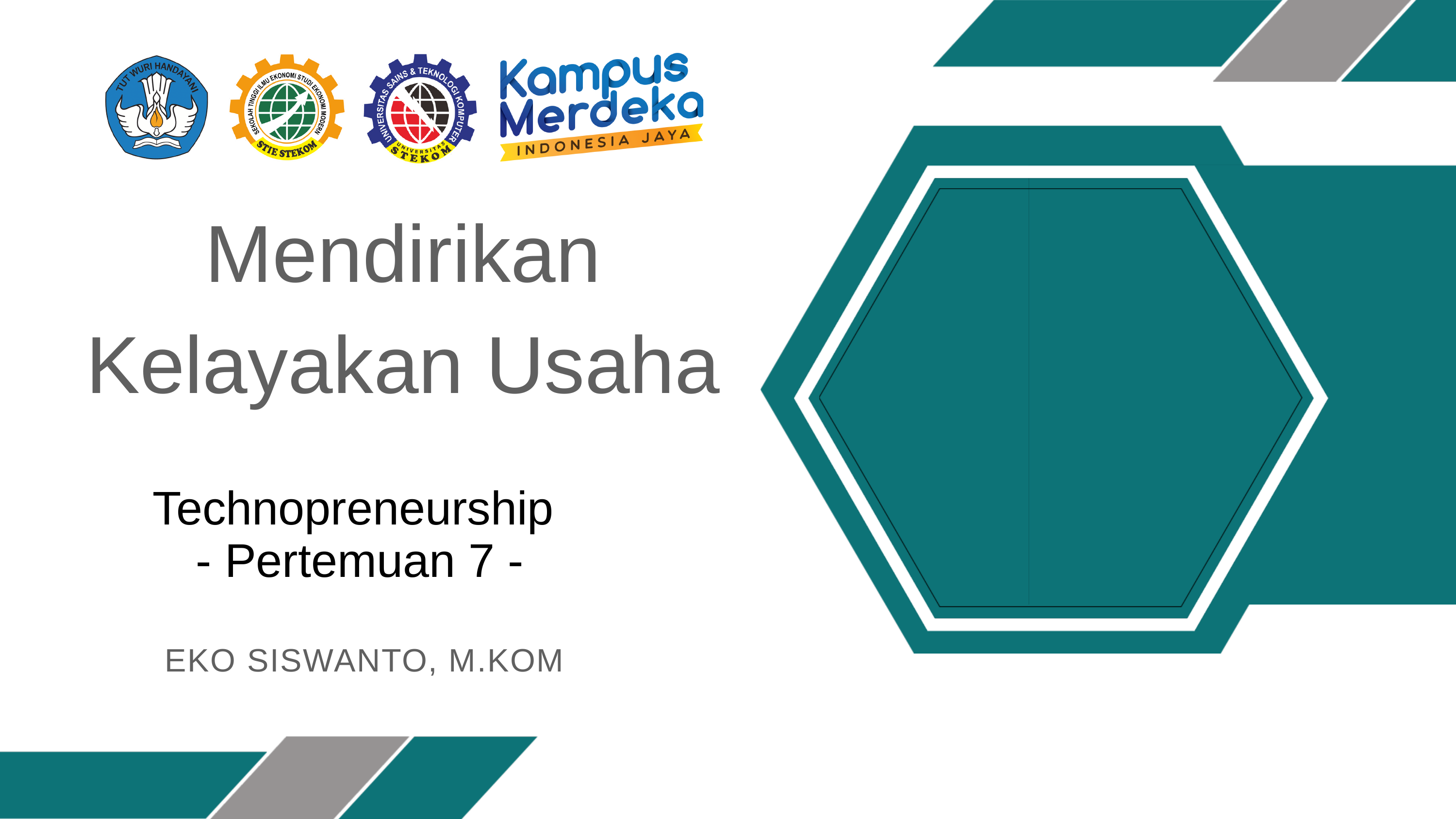

Mendirikan Kelayakan Usaha

Technopreneurship
 - Pertemuan 7 -
EKO SISWANTO, M.KOM